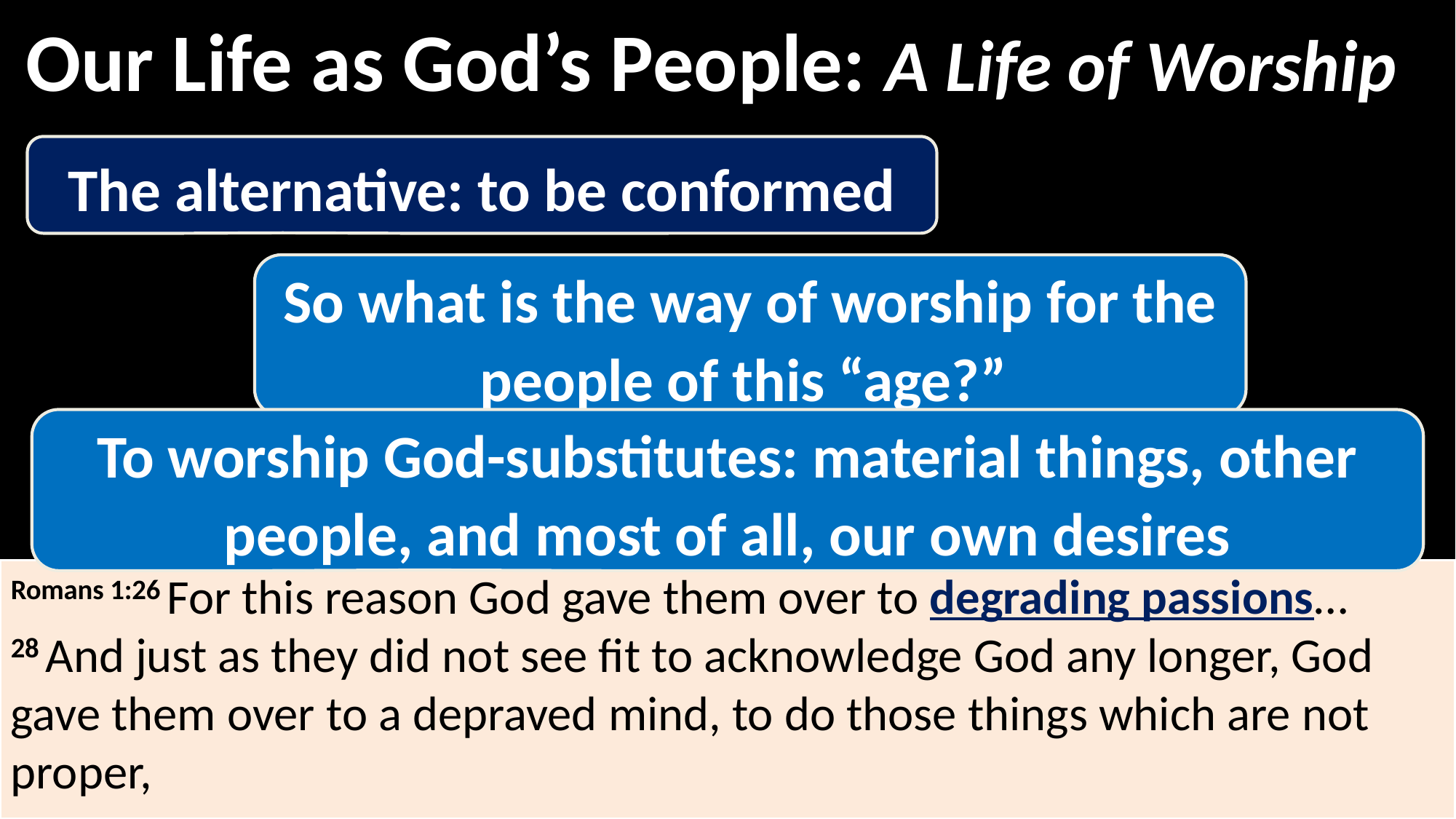

Our Life as God’s People: A Life of Worship
The alternative: to be conformed
So what is the way of worship for the people of this “age?”
To worship God-substitutes: material things, other people, and most of all, our own desires
Romans 1:26 For this reason God gave them over to degrading passions…
28 And just as they did not see fit to acknowledge God any longer, God gave them over to a depraved mind, to do those things which are not proper,